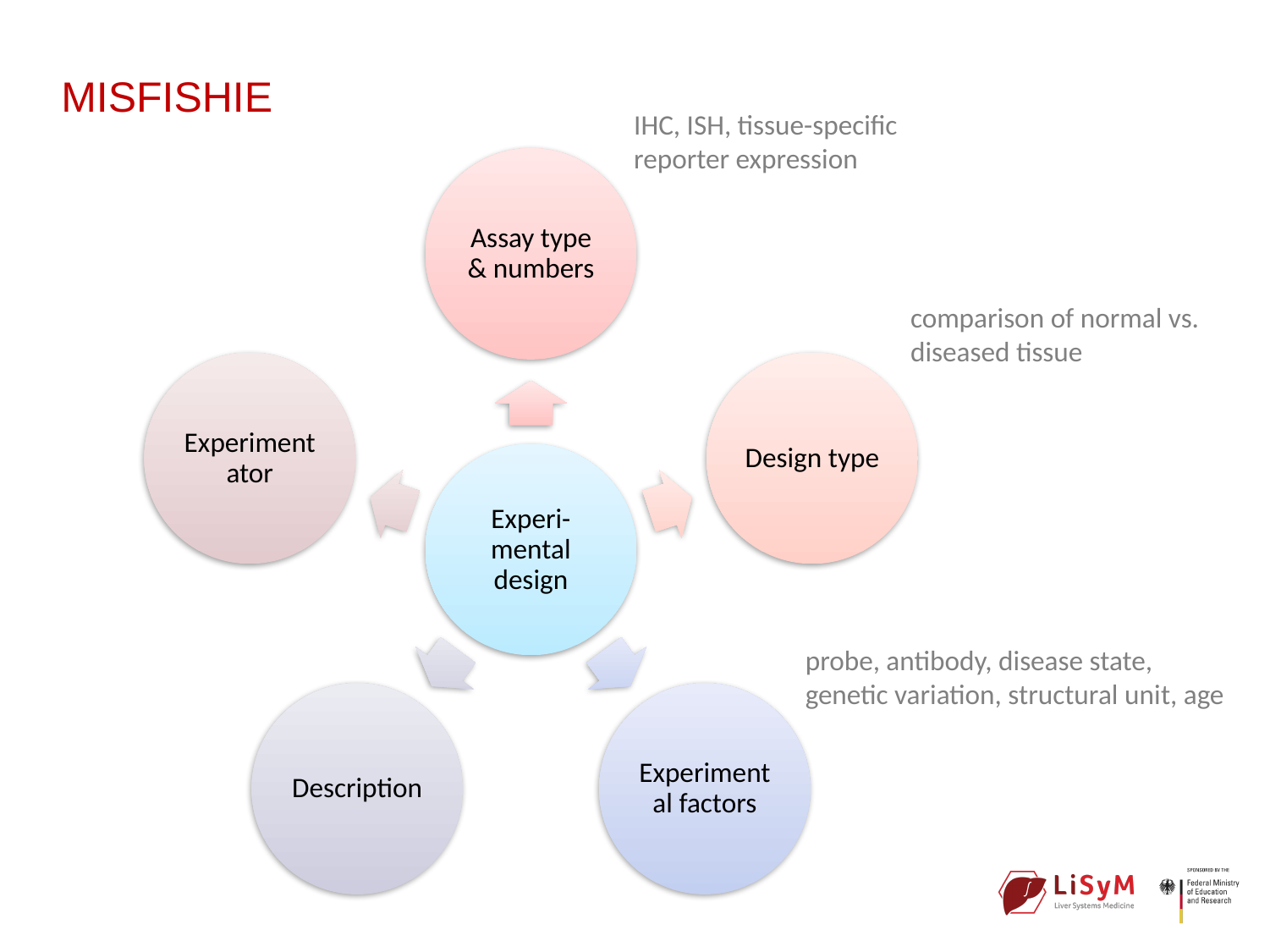

# MISFISHIE
IHC, ISH, tissue-specific
reporter expression
Experi-mental design

Assay type & numbers

Design type

Experimental factors

Description

Experimentator
comparison of normal vs.
diseased tissue
probe, antibody, disease state,
genetic variation, structural unit, age